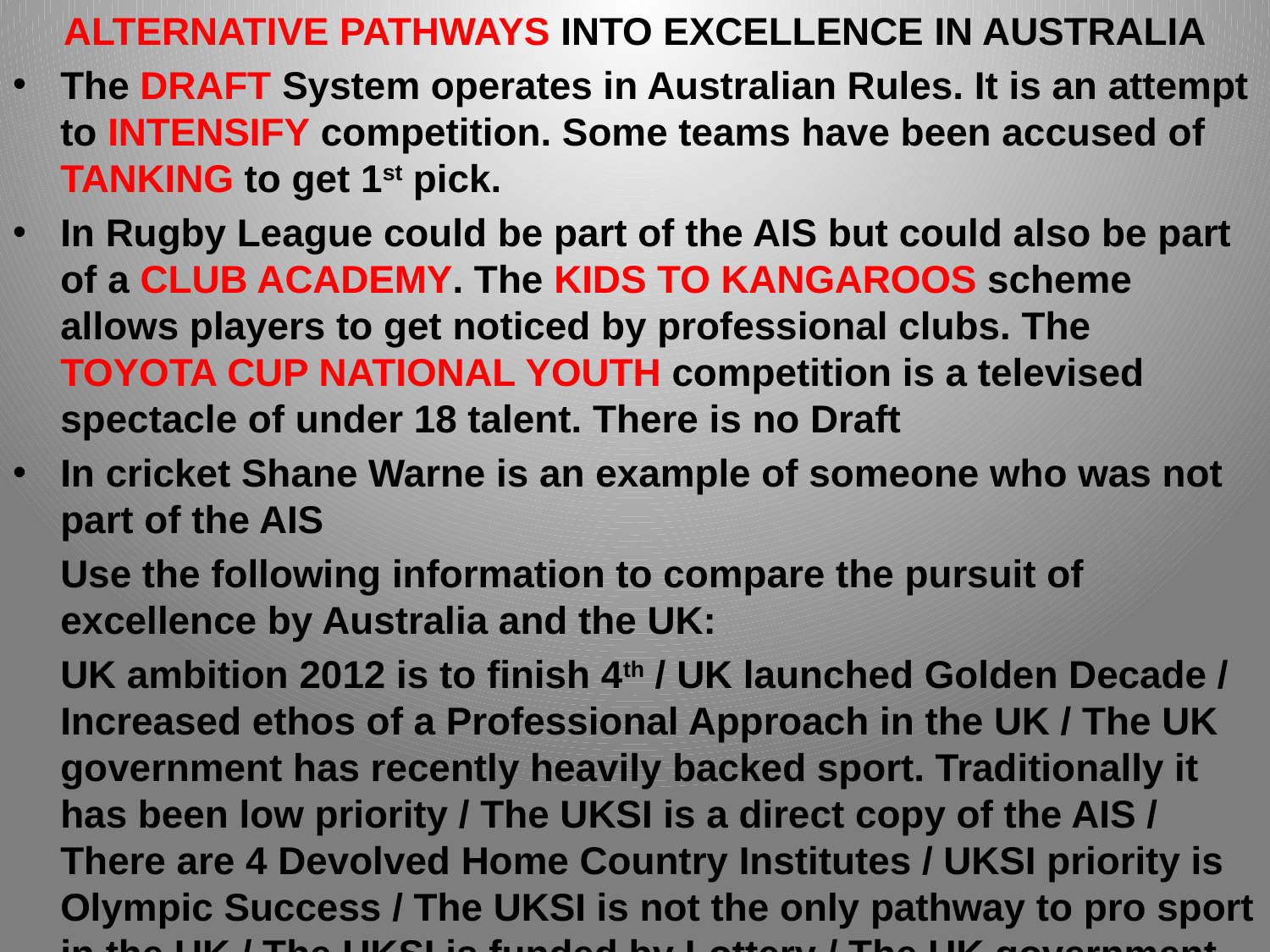

ALTERNATIVE PATHWAYS INTO EXCELLENCE IN AUSTRALIA
The DRAFT System operates in Australian Rules. It is an attempt to INTENSIFY competition. Some teams have been accused of TANKING to get 1st pick.
In Rugby League could be part of the AIS but could also be part of a CLUB ACADEMY. The KIDS TO KANGAROOS scheme allows players to get noticed by professional clubs. The TOYOTA CUP NATIONAL YOUTH competition is a televised spectacle of under 18 talent. There is no Draft
In cricket Shane Warne is an example of someone who was not part of the AIS
	Use the following information to compare the pursuit of excellence by Australia and the UK:
	UK ambition 2012 is to finish 4th / UK launched Golden Decade / Increased ethos of a Professional Approach in the UK / The UK government has recently heavily backed sport. Traditionally it has been low priority / The UKSI is a direct copy of the AIS / There are 4 Devolved Home Country Institutes / UKSI priority is Olympic Success / The UKSI is not the only pathway to pro sport in the UK / The UKSI is funded by Lottery / The UK government is not involved in policy making